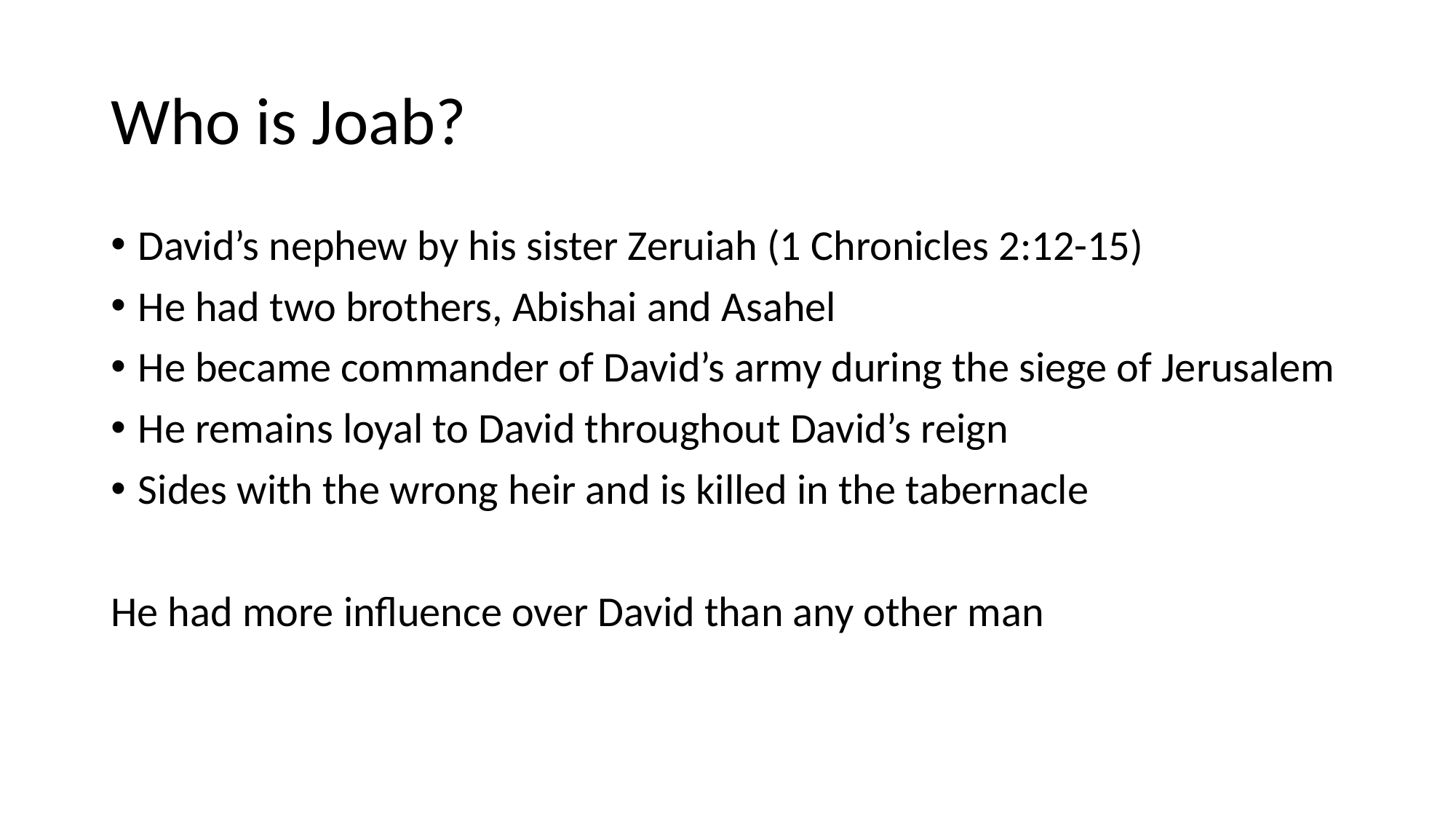

# Who is Joab?
David’s nephew by his sister Zeruiah (1 Chronicles 2:12-15)
He had two brothers, Abishai and Asahel
He became commander of David’s army during the siege of Jerusalem
He remains loyal to David throughout David’s reign
Sides with the wrong heir and is killed in the tabernacle

He had more influence over David than any other man